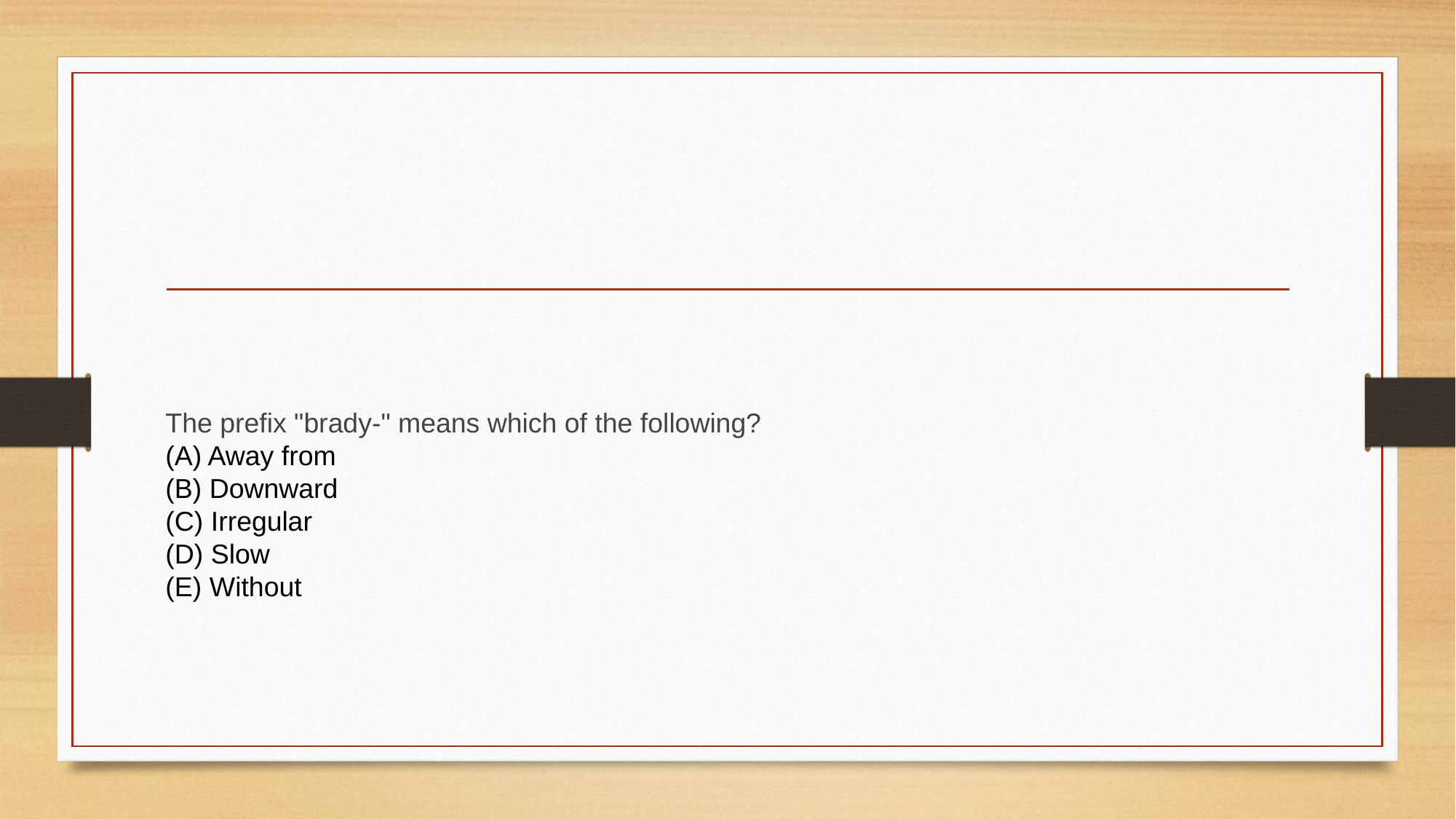

#
The prefix "brady-" means which of the following?
(A) Away from
(B) Downward
(C) Irregular
(D) Slow
(E) Without